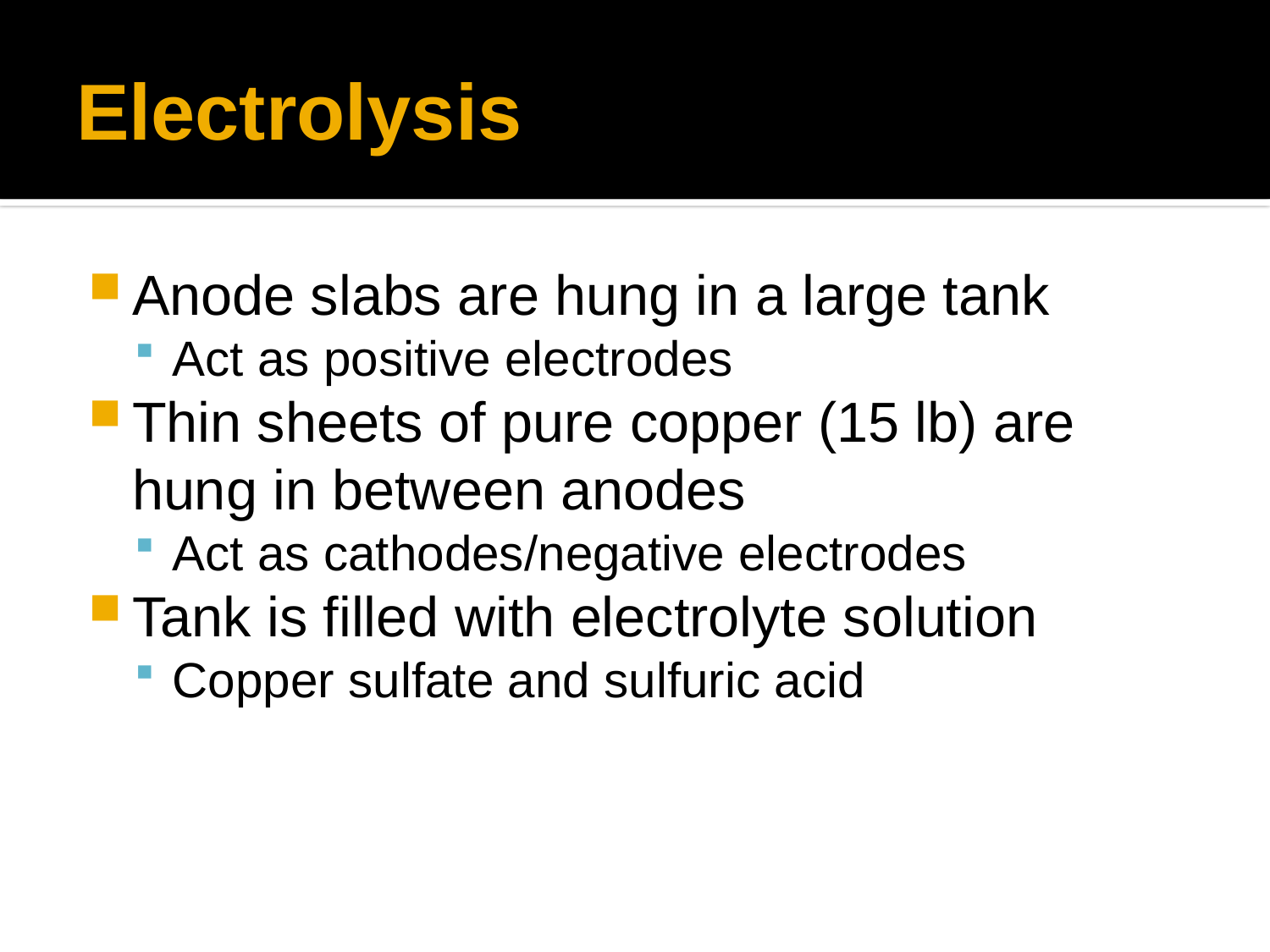

# Electrolysis
Anode slabs are hung in a large tank
Act as positive electrodes
Thin sheets of pure copper (15 lb) are hung in between anodes
Act as cathodes/negative electrodes
Tank is filled with electrolyte solution
Copper sulfate and sulfuric acid